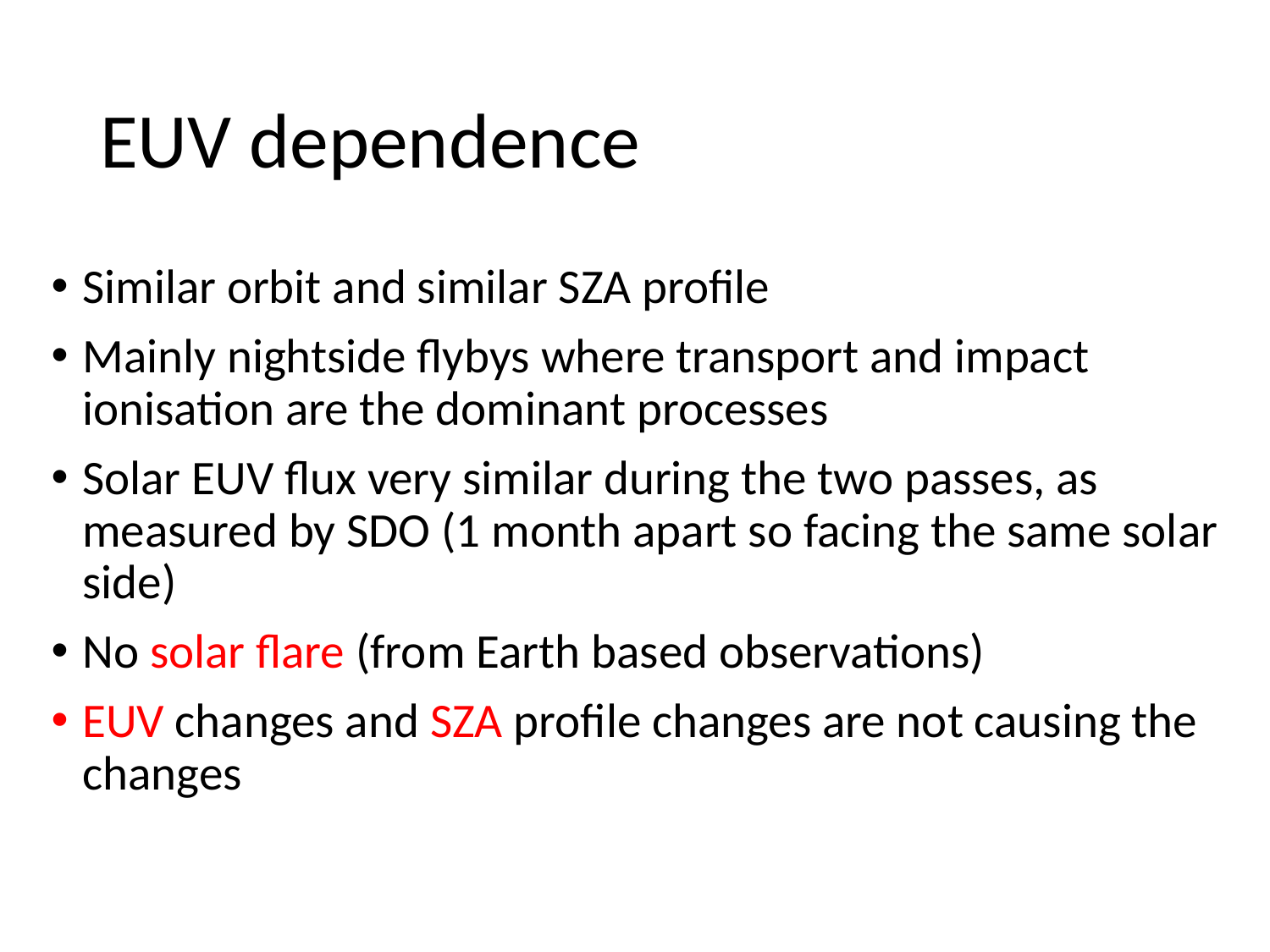

# EUV dependence
Similar orbit and similar SZA profile
Mainly nightside flybys where transport and impact ionisation are the dominant processes
Solar EUV flux very similar during the two passes, as measured by SDO (1 month apart so facing the same solar side)
No solar flare (from Earth based observations)
EUV changes and SZA profile changes are not causing the changes